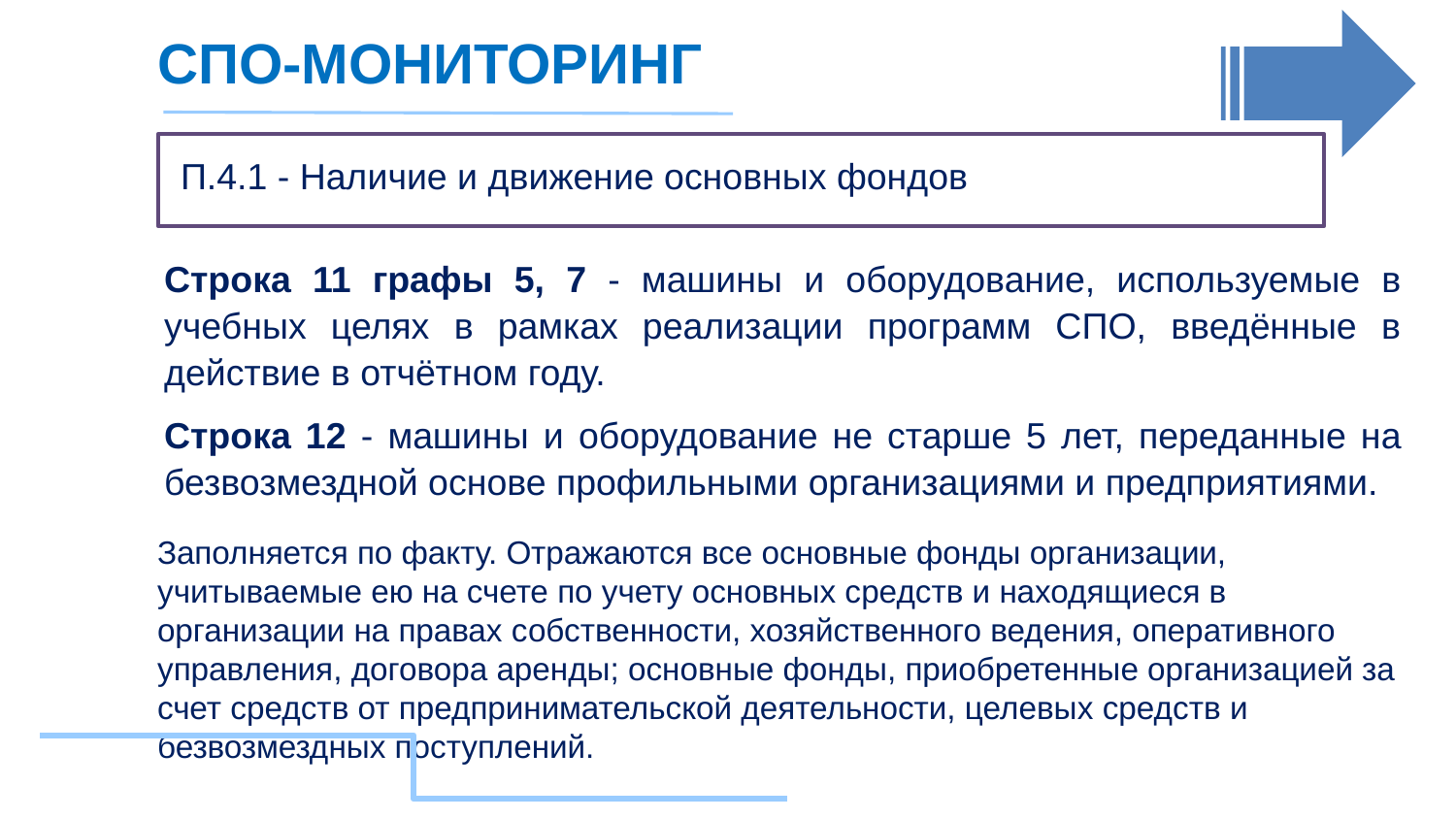

СПО-МОНИТОРИНГ

П.4.1 - Наличие и движение основных фондов
Строка 11 графы 5, 7 - машины и оборудование, используемые в учебных целях в рамках реализации программ СПО, введённые в действие в отчётном году.
Строка 12 - машины и оборудование не старше 5 лет, переданные на безвозмездной основе профильными организациями и предприятиями.
Заполняется по факту. Отражаются все основные фонды организации, учитываемые ею на счете по учету основных средств и находящиеся в организации на правах собственности, хозяйственного ведения, оперативного управления, договора аренды; основные фонды, приобретенные организацией за счет средств от предпринимательской деятельности, целевых средств и безвозмездных поступлений.